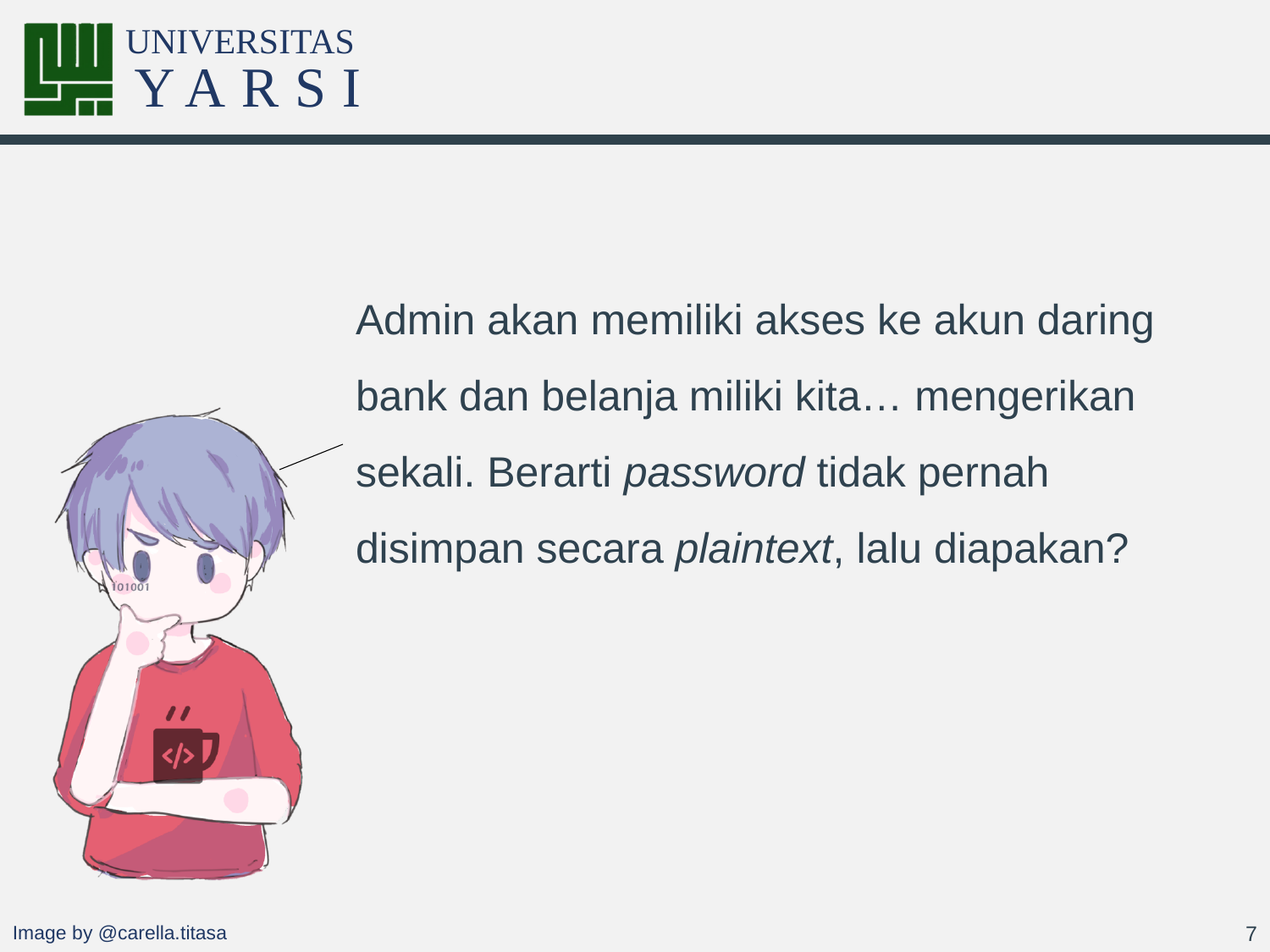

#
Admin akan memiliki akses ke akun daring bank dan belanja miliki kita… mengerikan sekali. Berarti password tidak pernah disimpan secara plaintext, lalu diapakan?